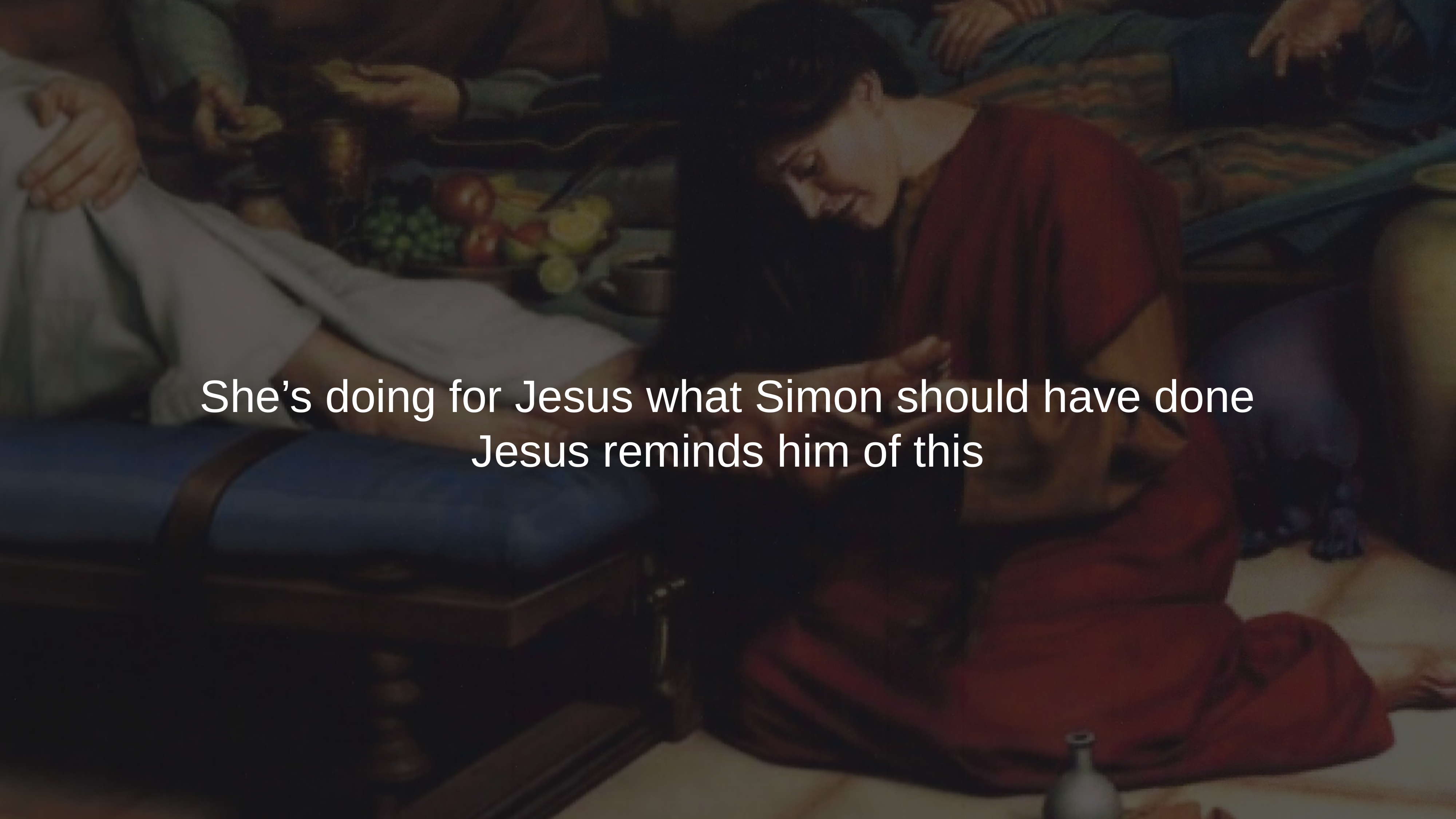

She’s doing for Jesus what Simon should have done
Jesus reminds him of this